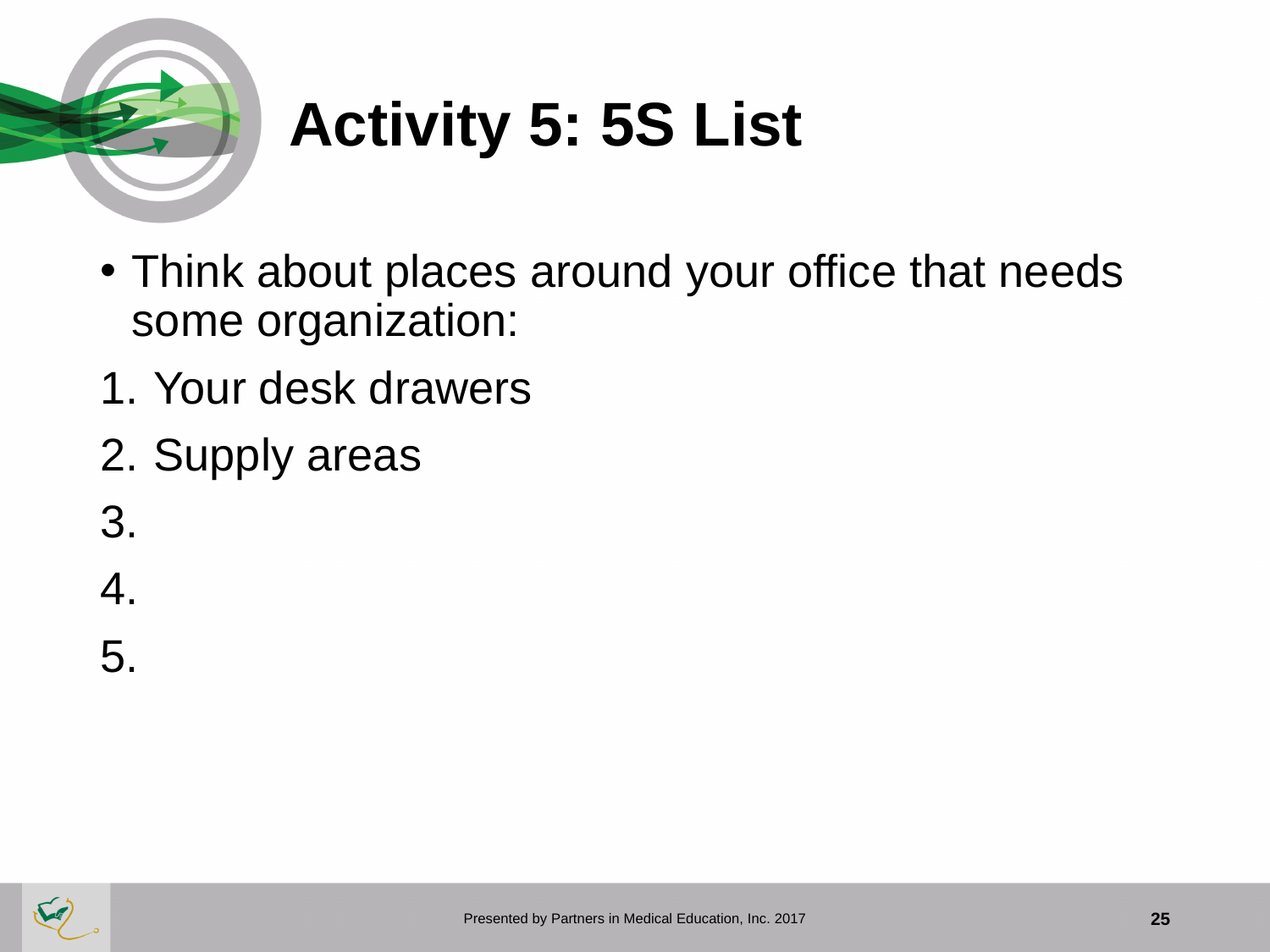

# Activity 5: 5S List
Think about places around your office that needs some organization:
Your desk drawers
Supply areas

25
Presented by Partners in Medical Education, Inc. 2017